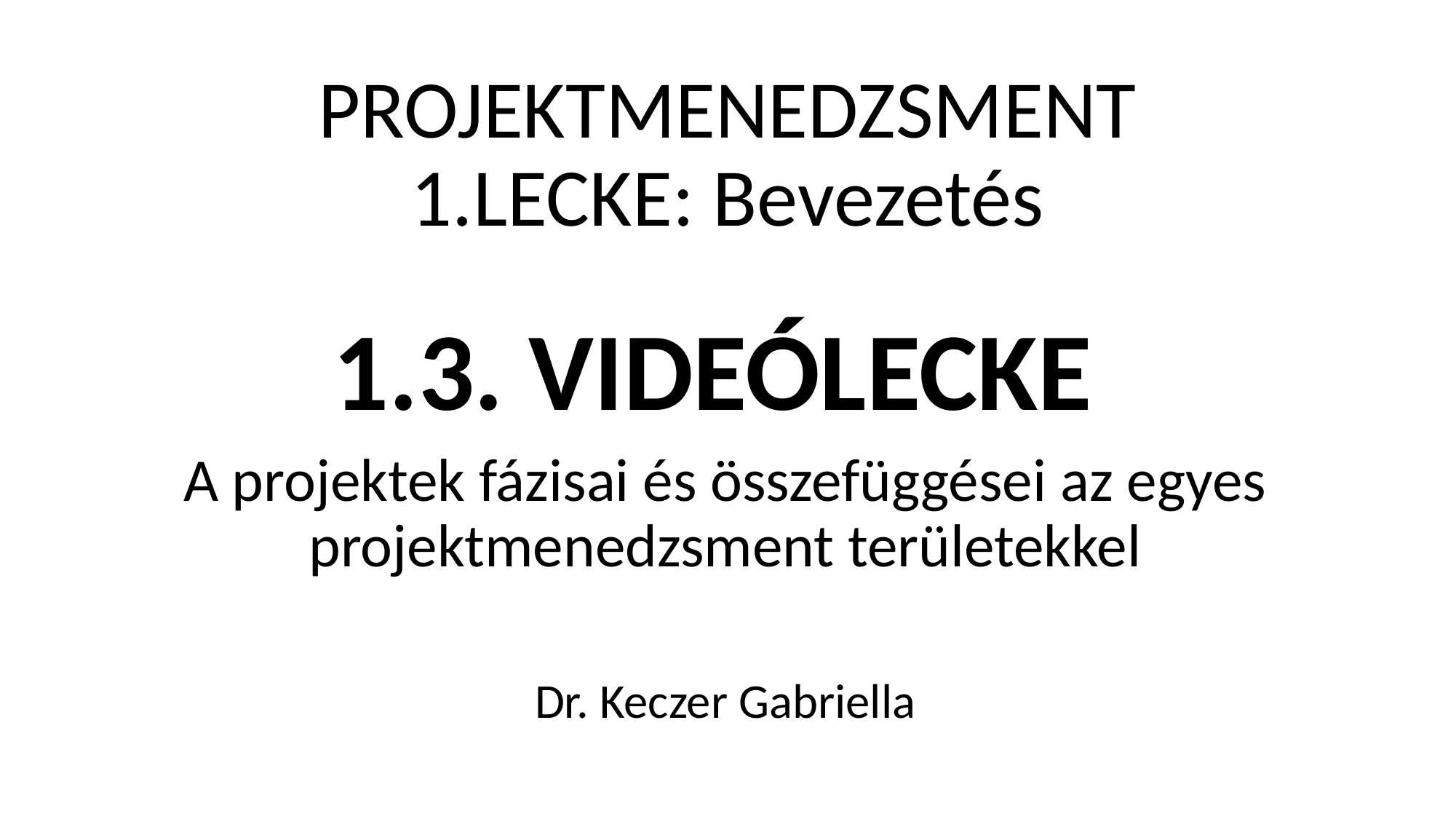

# PROJEKTMENEDZSMENT 1.LECKE: Bevezetés
1.3. VIDEÓLECKE
A projektek fázisai és összefüggései az egyes projektmenedzsment területekkel

Dr. Keczer Gabriella